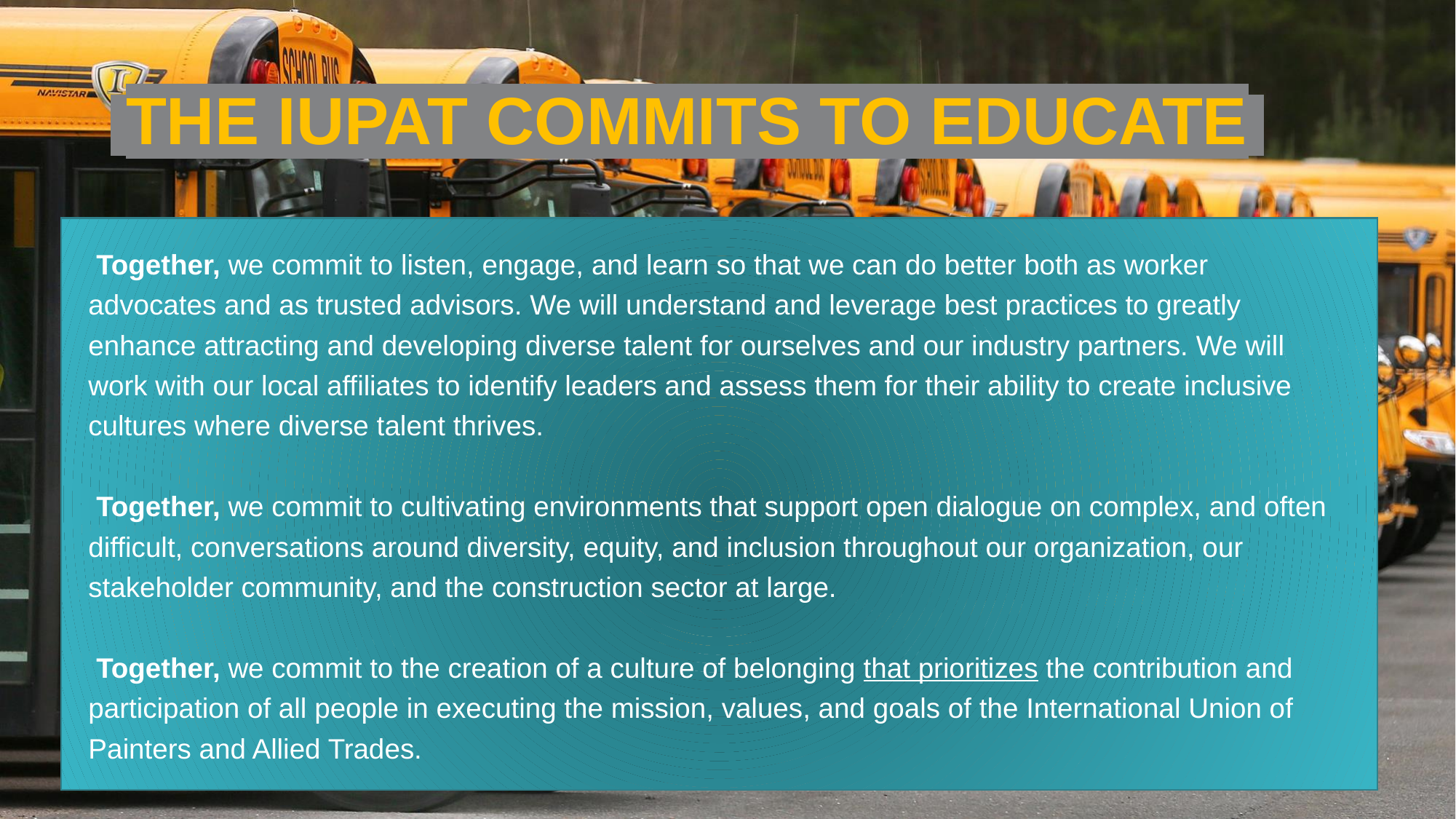

# THE IUPAT COMMITS TO EDUCATE.

 Together, we commit to listen, engage, and learn so that we can do better both as worker   advocates and as trusted advisors. We will understand and leverage best practices to greatly enhance attracting and developing diverse talent for ourselves and our industry partners. We will work with our local affiliates to identify leaders and assess them for their ability to create inclusive cultures where diverse talent thrives.

 Together, we commit to cultivating environments that support open dialogue on complex, and often difficult, conversations around diversity, equity, and inclusion throughout our organization, our stakeholder community, and the construction sector at large.

 Together, we commit to the creation of a culture of belonging that prioritizes the contribution and participation of all people in executing the mission, values, and goals of the International Union of Painters and Allied Trades.